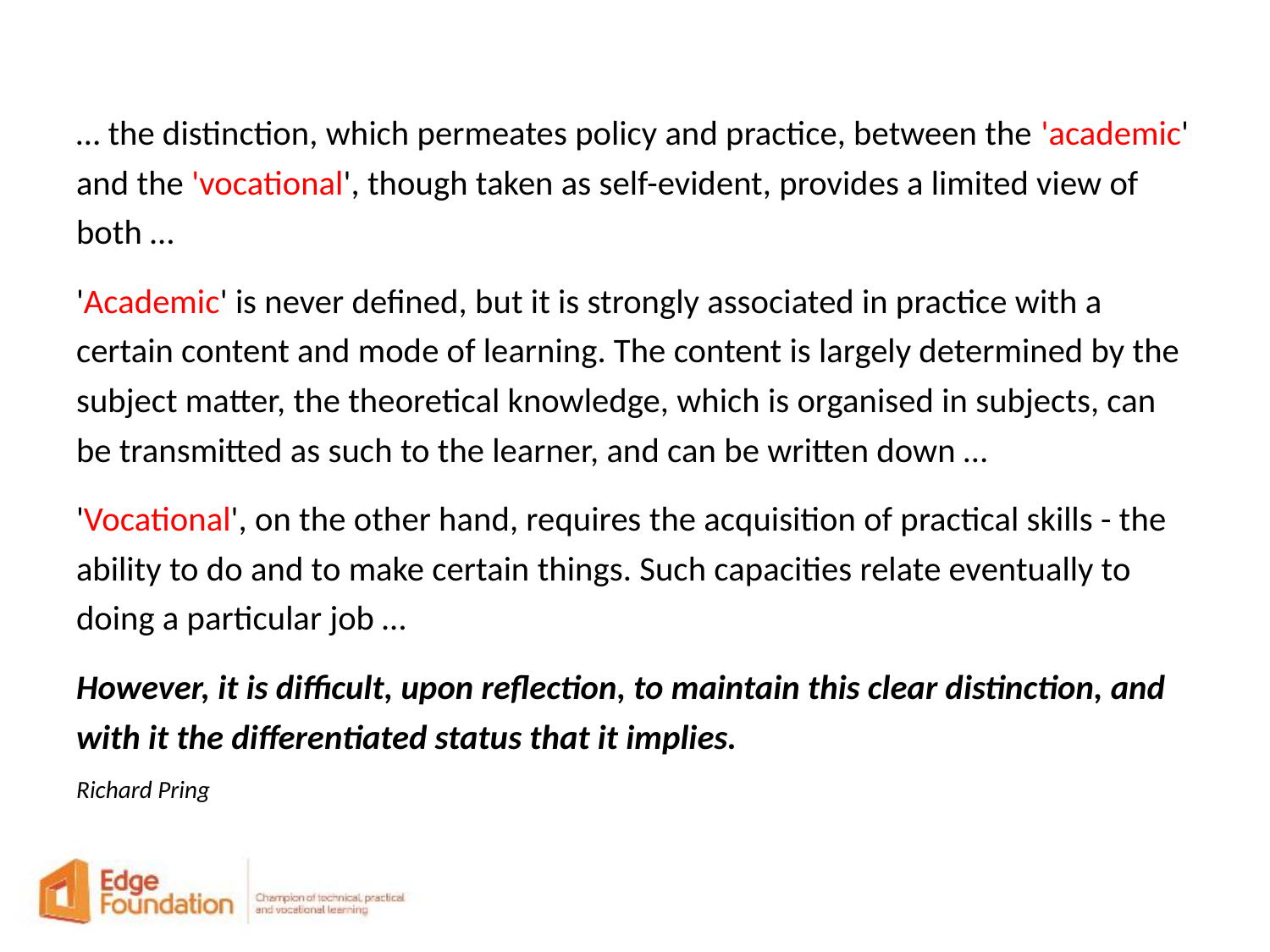

… the distinction, which permeates policy and practice, between the 'academic' and the 'vocational', though taken as self-evident, provides a limited view of both …
'Academic' is never defined, but it is strongly associated in practice with a certain content and mode of learning. The content is largely determined by the subject matter, the theoretical knowledge, which is organised in subjects, can be transmitted as such to the learner, and can be written down …
'Vocational', on the other hand, requires the acquisition of practical skills - the ability to do and to make certain things. Such capacities relate eventually to doing a particular job …
However, it is difficult, upon reflection, to maintain this clear distinction, and with it the differentiated status that it implies.
Richard Pring